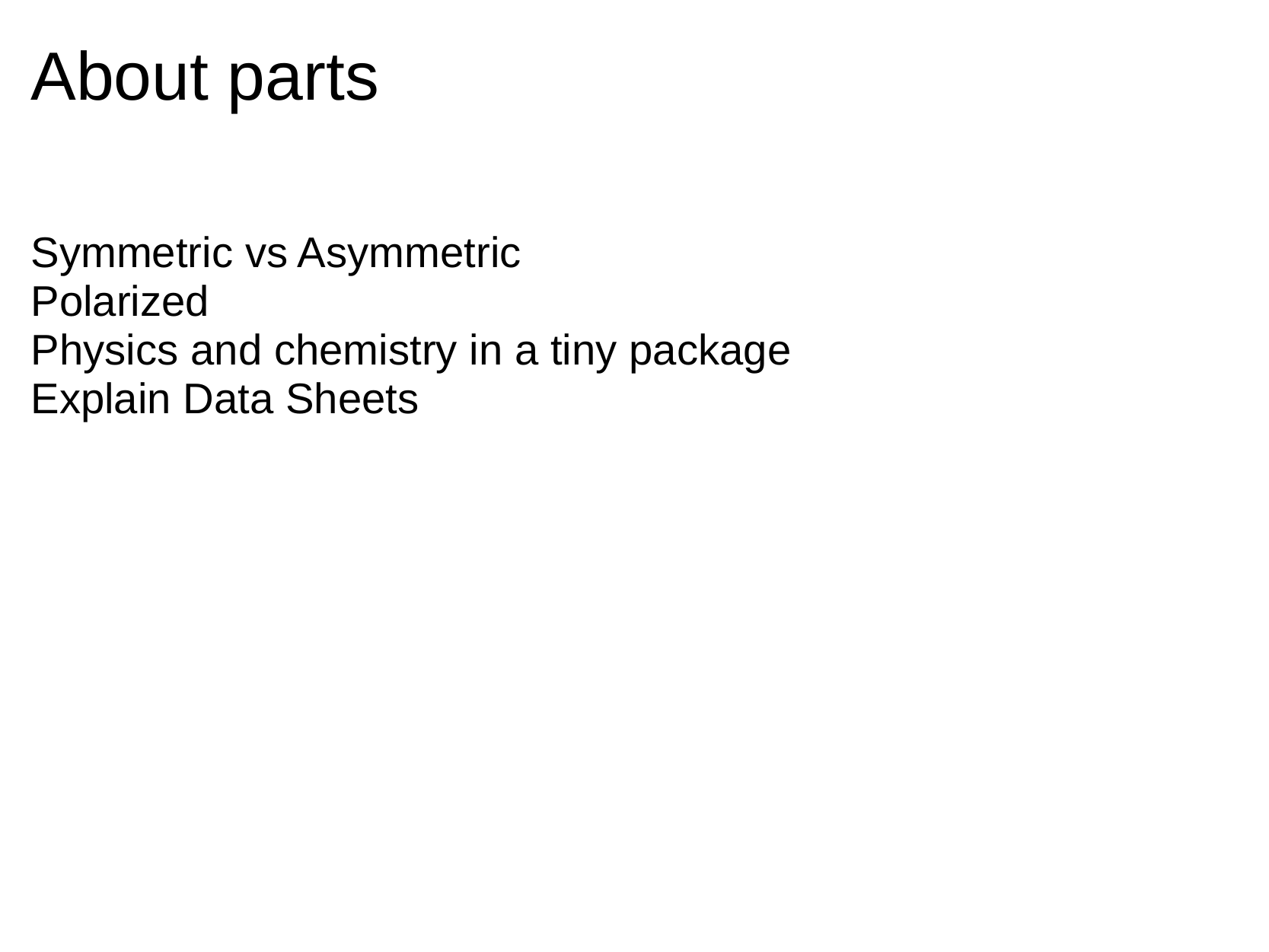

# About parts
Symmetric vs Asymmetric
Polarized
Physics and chemistry in a tiny package
Explain Data Sheets